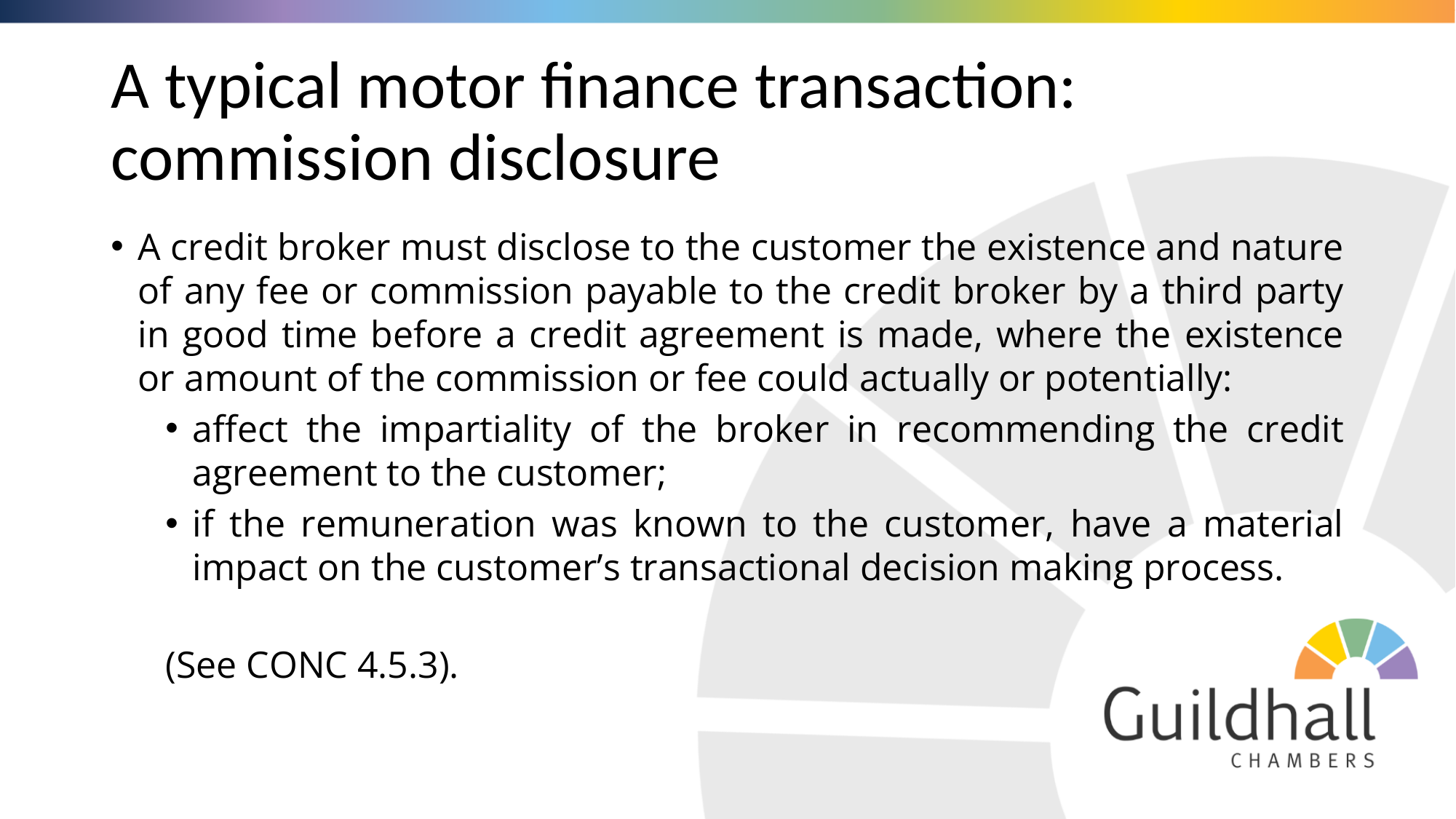

# A typical motor finance transaction: commission disclosure
A credit broker must disclose to the customer the existence and nature of any fee or commission payable to the credit broker by a third party in good time before a credit agreement is made, where the existence or amount of the commission or fee could actually or potentially:
affect the impartiality of the broker in recommending the credit agreement to the customer;
if the remuneration was known to the customer, have a material impact on the customer’s transactional decision making process.

(See CONC 4.5.3).